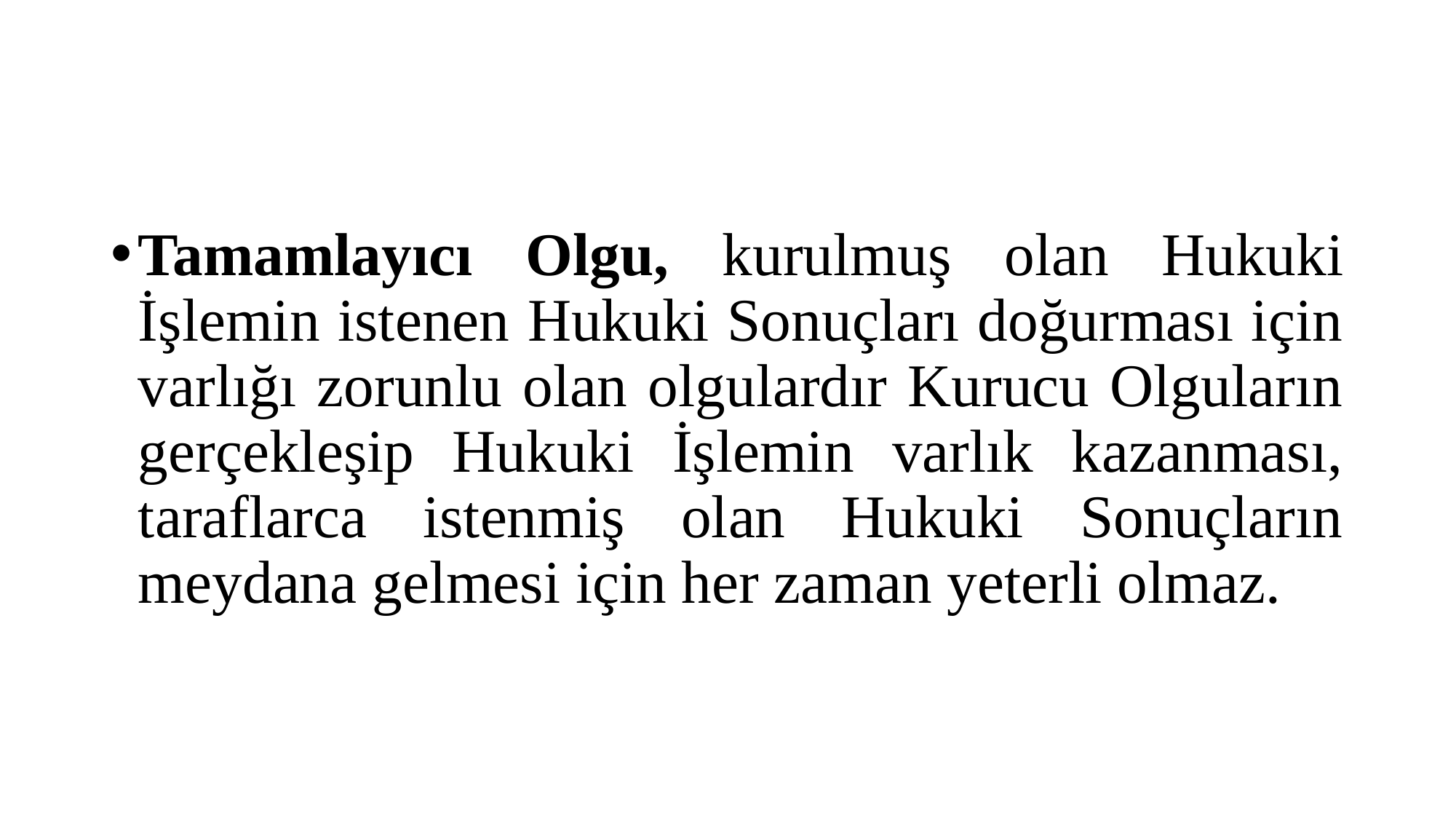

#
Tamamlayıcı Olgu, kurulmuş olan Hukuki İşlemin istenen Hukuki Sonuçları doğurması için varlığı zorunlu olan olgulardır Kurucu Olguların gerçekleşip Hukuki İşlemin varlık kazanması, taraflarca istenmiş olan Hukuki Sonuçların meydana gelmesi için her zaman yeterli olmaz.